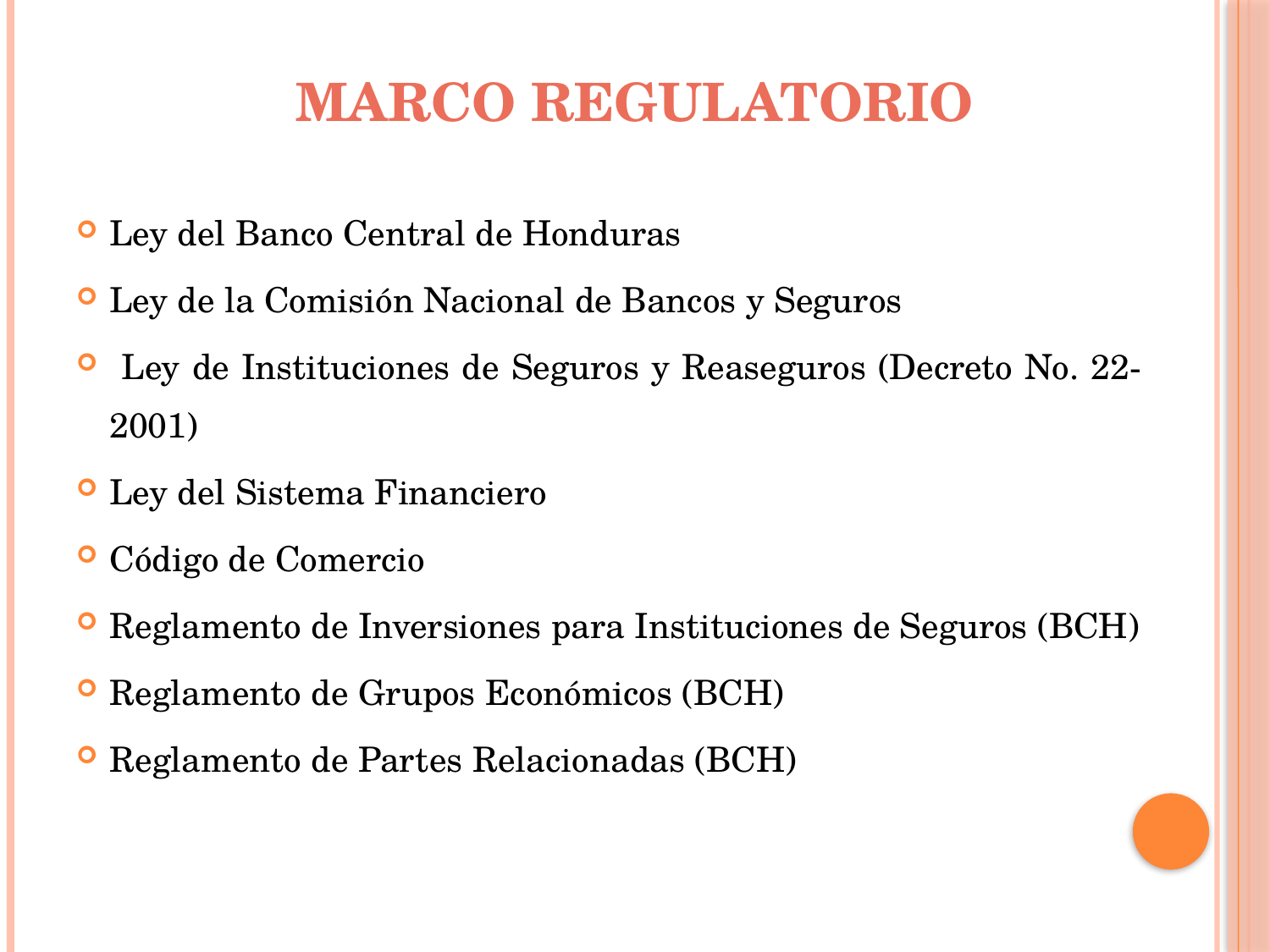

# MARCO REGULATORIO
Ley del Banco Central de Honduras
Ley de la Comisión Nacional de Bancos y Seguros
 Ley de Instituciones de Seguros y Reaseguros (Decreto No. 22-2001)
Ley del Sistema Financiero
Código de Comercio
Reglamento de Inversiones para Instituciones de Seguros (BCH)
Reglamento de Grupos Económicos (BCH)
Reglamento de Partes Relacionadas (BCH)